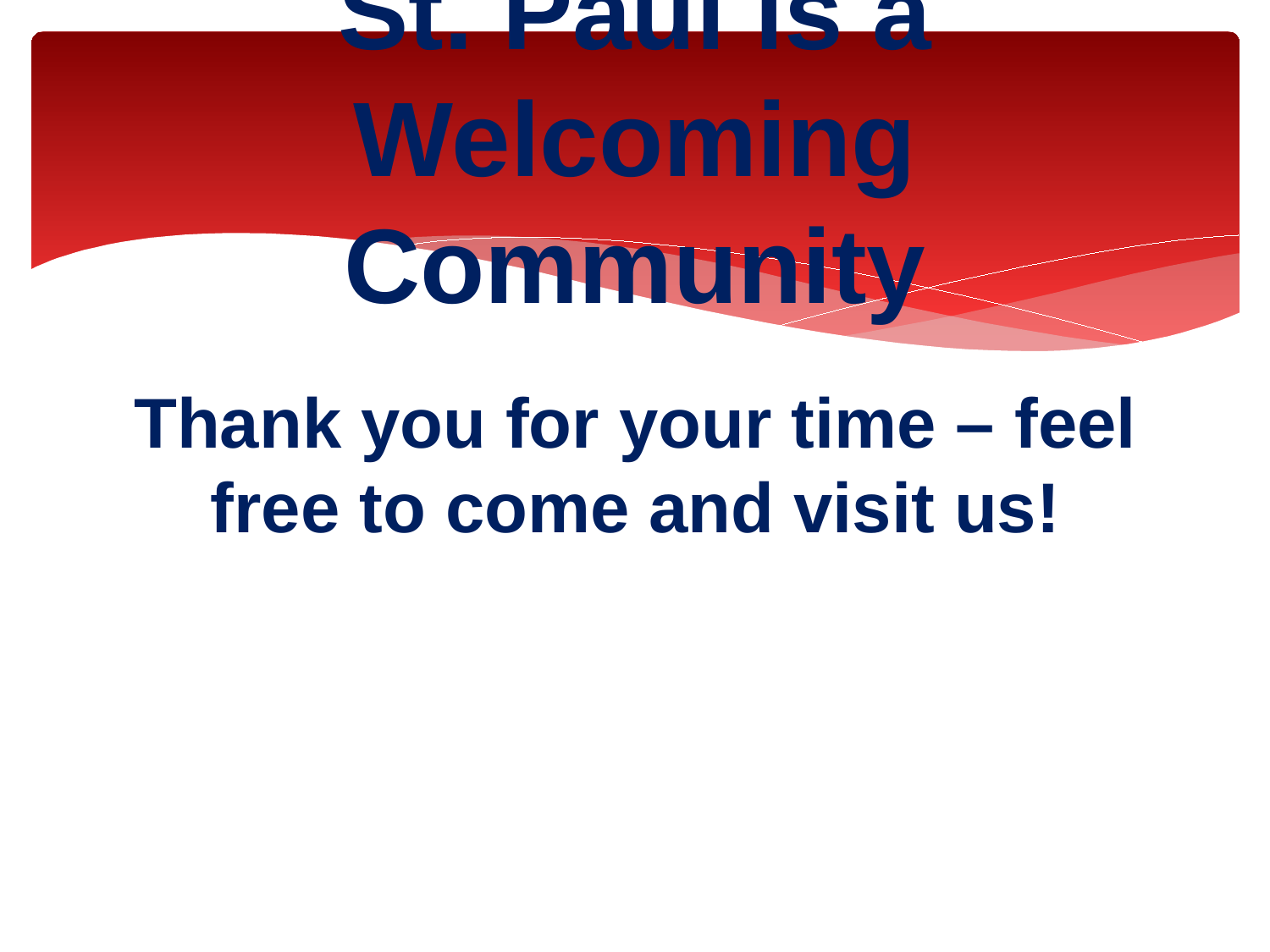

# St. Paul is a Welcoming Community
Thank you for your time – feel free to come and visit us!